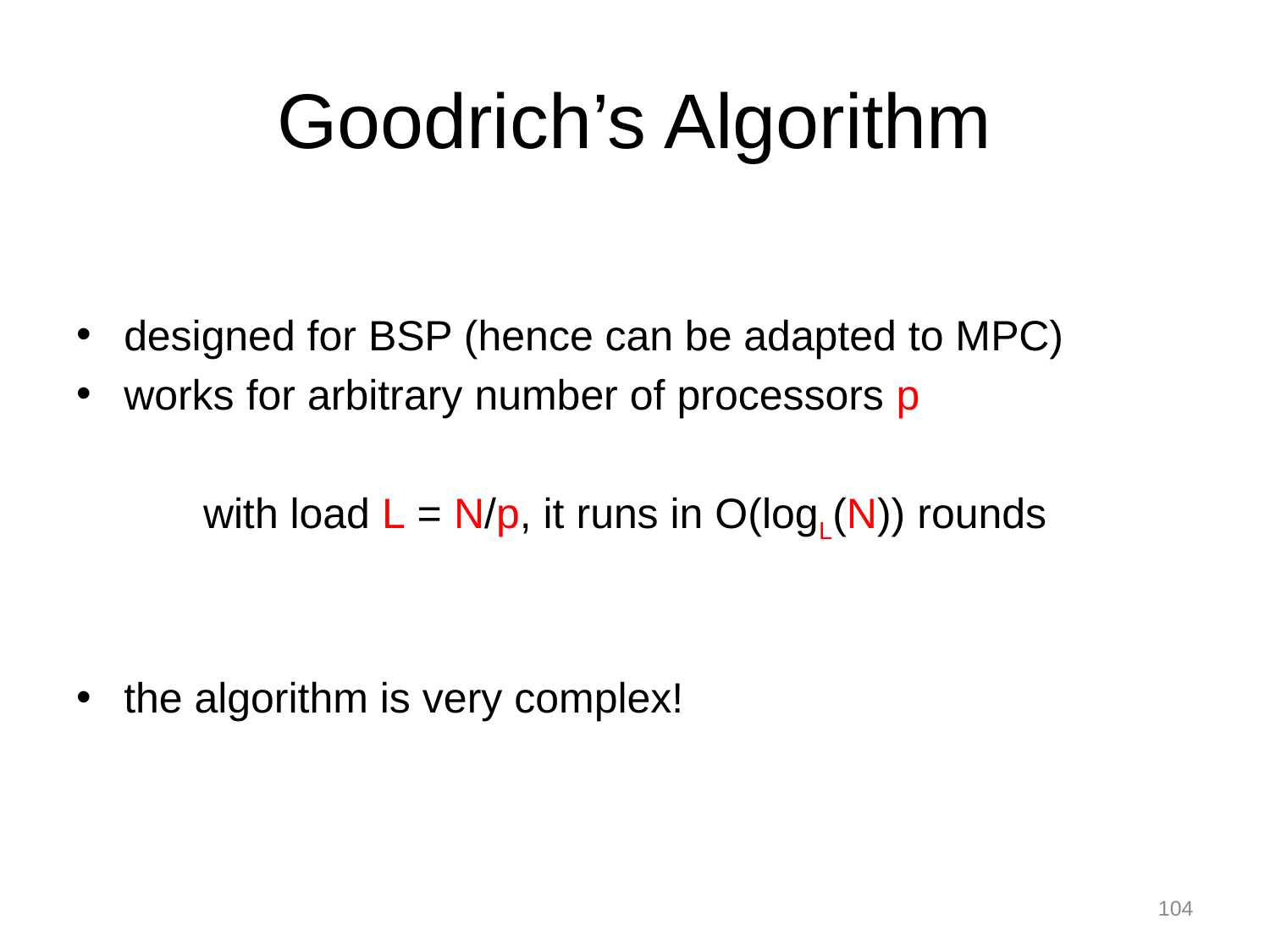

# Goodrich’s Algorithm

designed for BSP (hence can be adapted to MPC)
works for arbitrary number of processors p

	with load L = N/p, it runs in O(logL(N)) rounds

the algorithm is very complex!
104